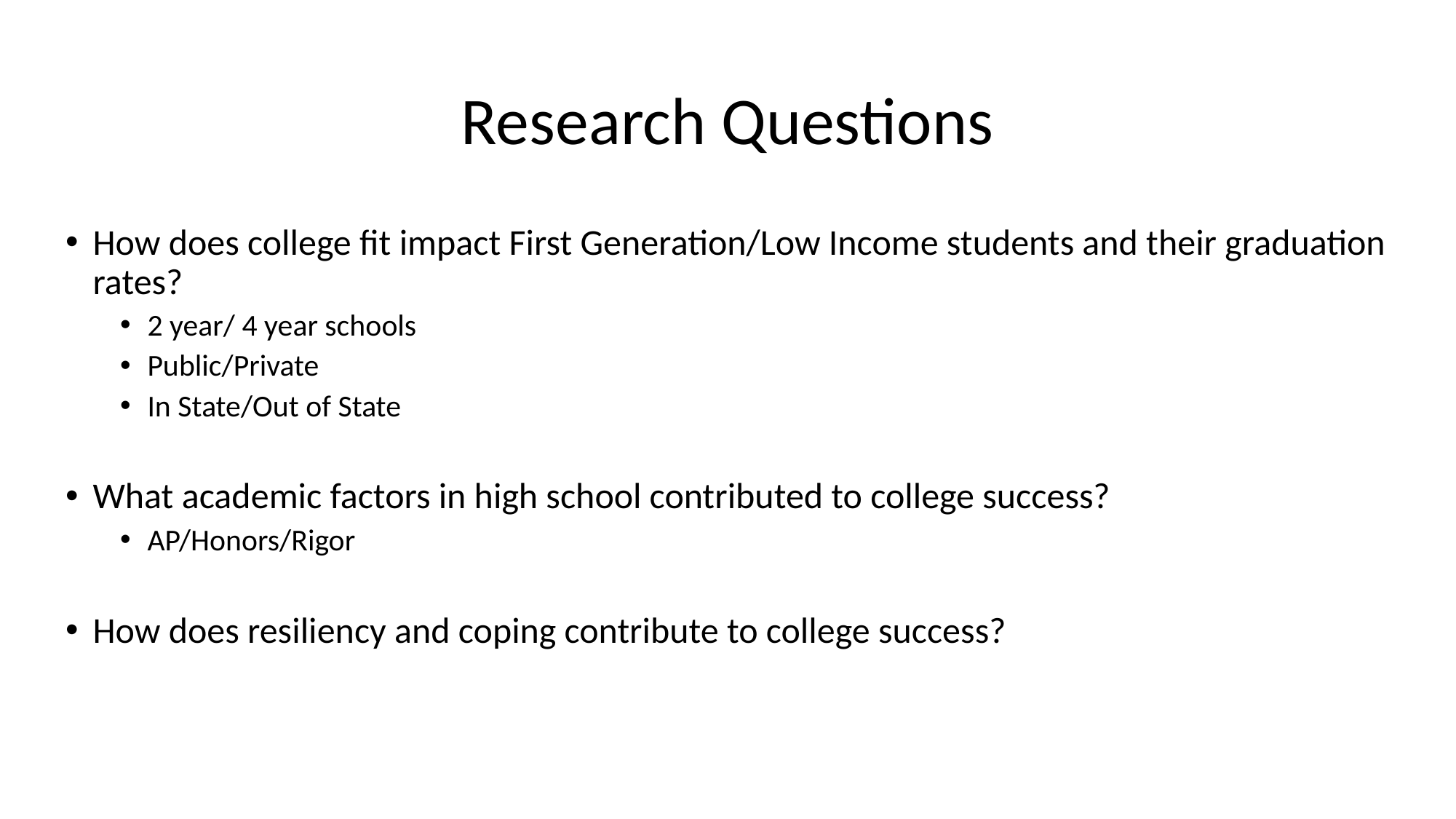

# Research Questions
How does college fit impact First Generation/Low Income students and their graduation rates?
2 year/ 4 year schools
Public/Private
In State/Out of State

What academic factors in high school contributed to college success?
AP/Honors/Rigor

How does resiliency and coping contribute to college success?